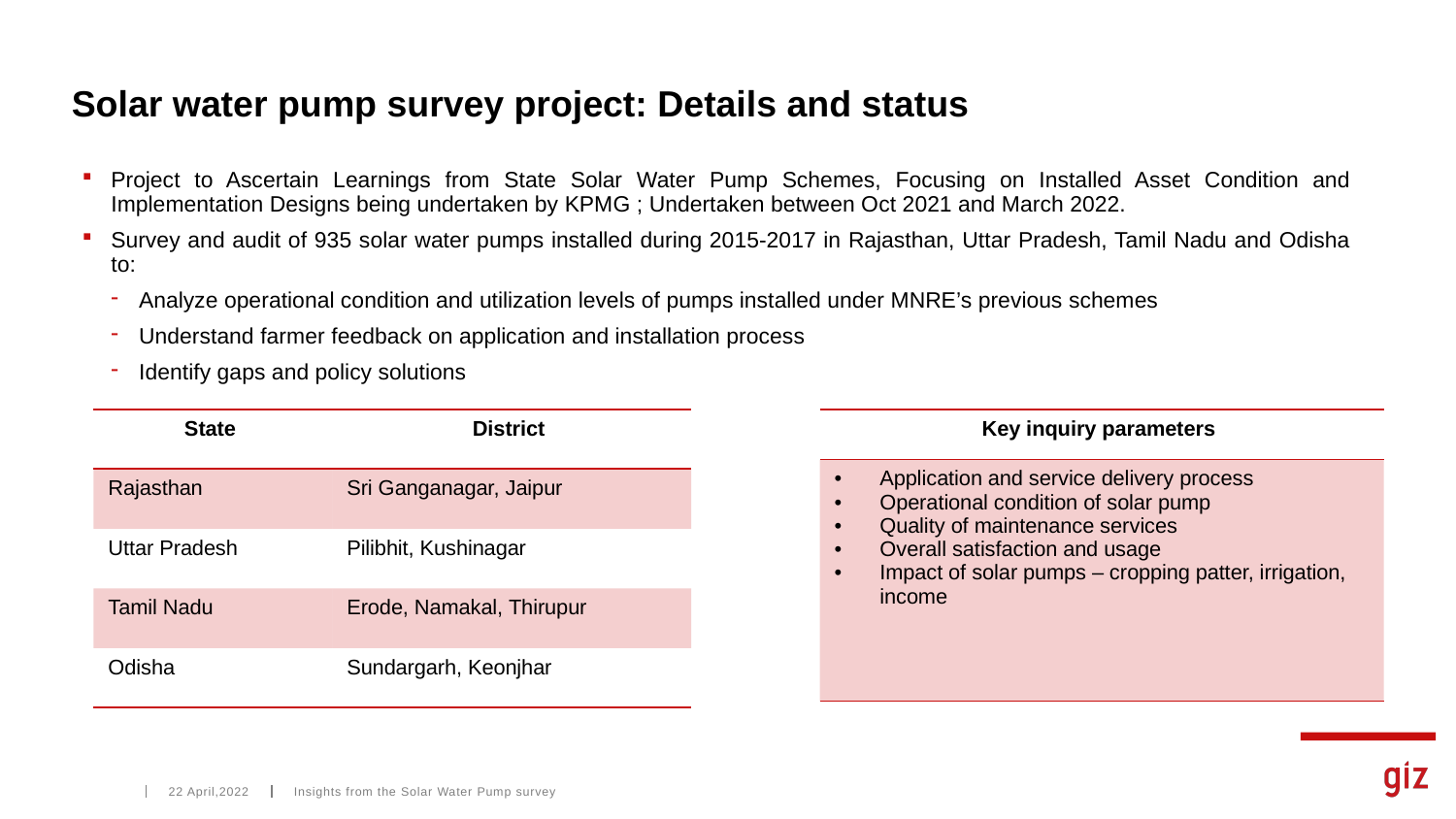

# Solar water pump survey project: Details and status
Project to Ascertain Learnings from State Solar Water Pump Schemes, Focusing on Installed Asset Condition and Implementation Designs being undertaken by KPMG ; Undertaken between Oct 2021 and March 2022.
Survey and audit of 935 solar water pumps installed during 2015-2017 in Rajasthan, Uttar Pradesh, Tamil Nadu and Odisha to:
Analyze operational condition and utilization levels of pumps installed under MNRE’s previous schemes
Understand farmer feedback on application and installation process
Identify gaps and policy solutions

| State | District |
| --- | --- |
| Rajasthan | Sri Ganganagar, Jaipur |
| Uttar Pradesh | Pilibhit, Kushinagar |
| Tamil Nadu | Erode, Namakal, Thirupur |
| Odisha | Sundargarh, Keonjhar |
| Key inquiry parameters |
| --- |
| Application and service delivery process Operational condition of solar pump Quality of maintenance services Overall satisfaction and usage Impact of solar pumps – cropping patter, irrigation, income |
22 April,2022
Insights from the Solar Water Pump survey